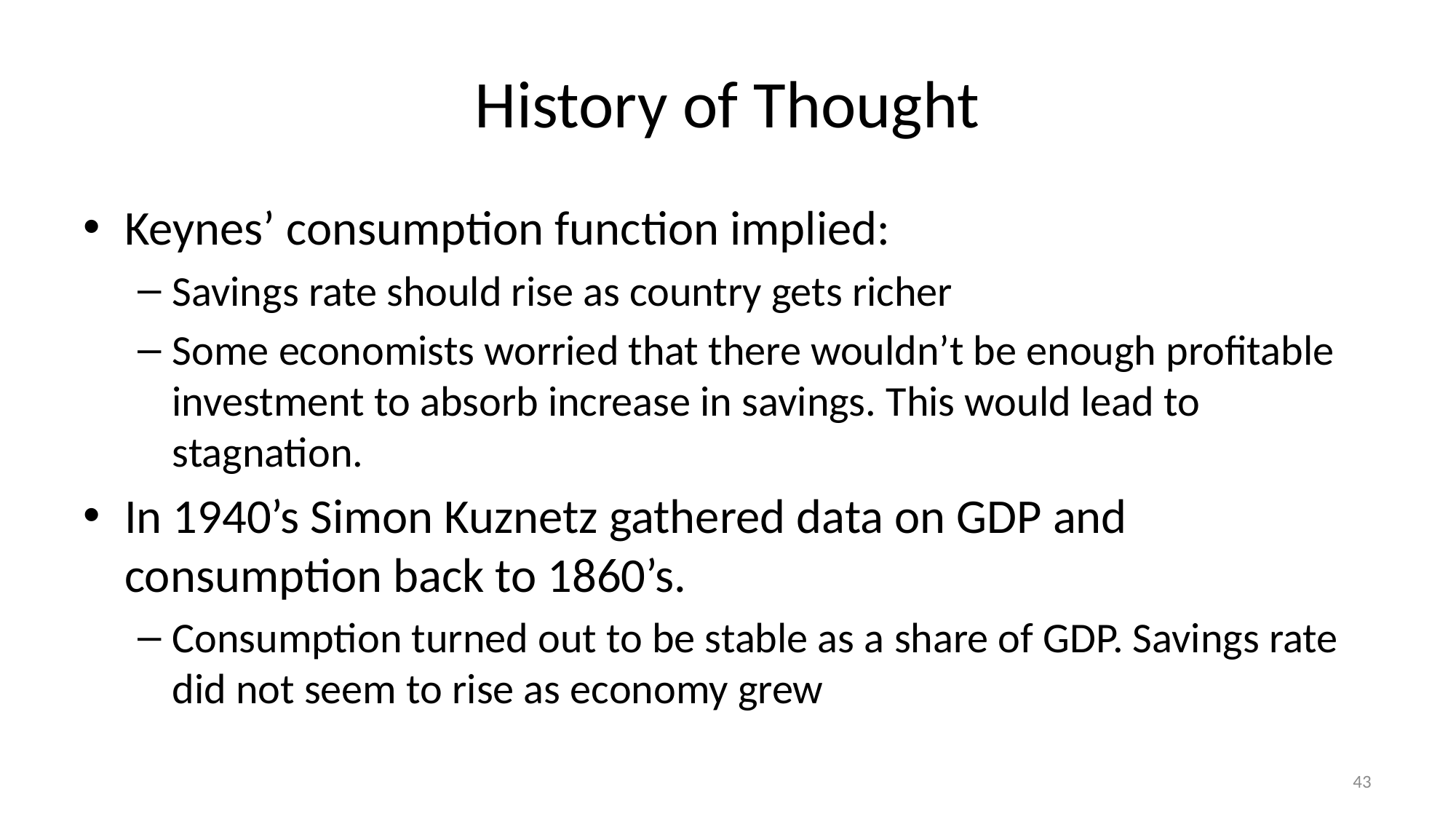

# History of Thought
Keynes’ consumption function implied:
Savings rate should rise as country gets richer
Some economists worried that there wouldn’t be enough profitable investment to absorb increase in savings. This would lead to stagnation.
In 1940’s Simon Kuznetz gathered data on GDP and consumption back to 1860’s.
Consumption turned out to be stable as a share of GDP. Savings rate did not seem to rise as economy grew
43